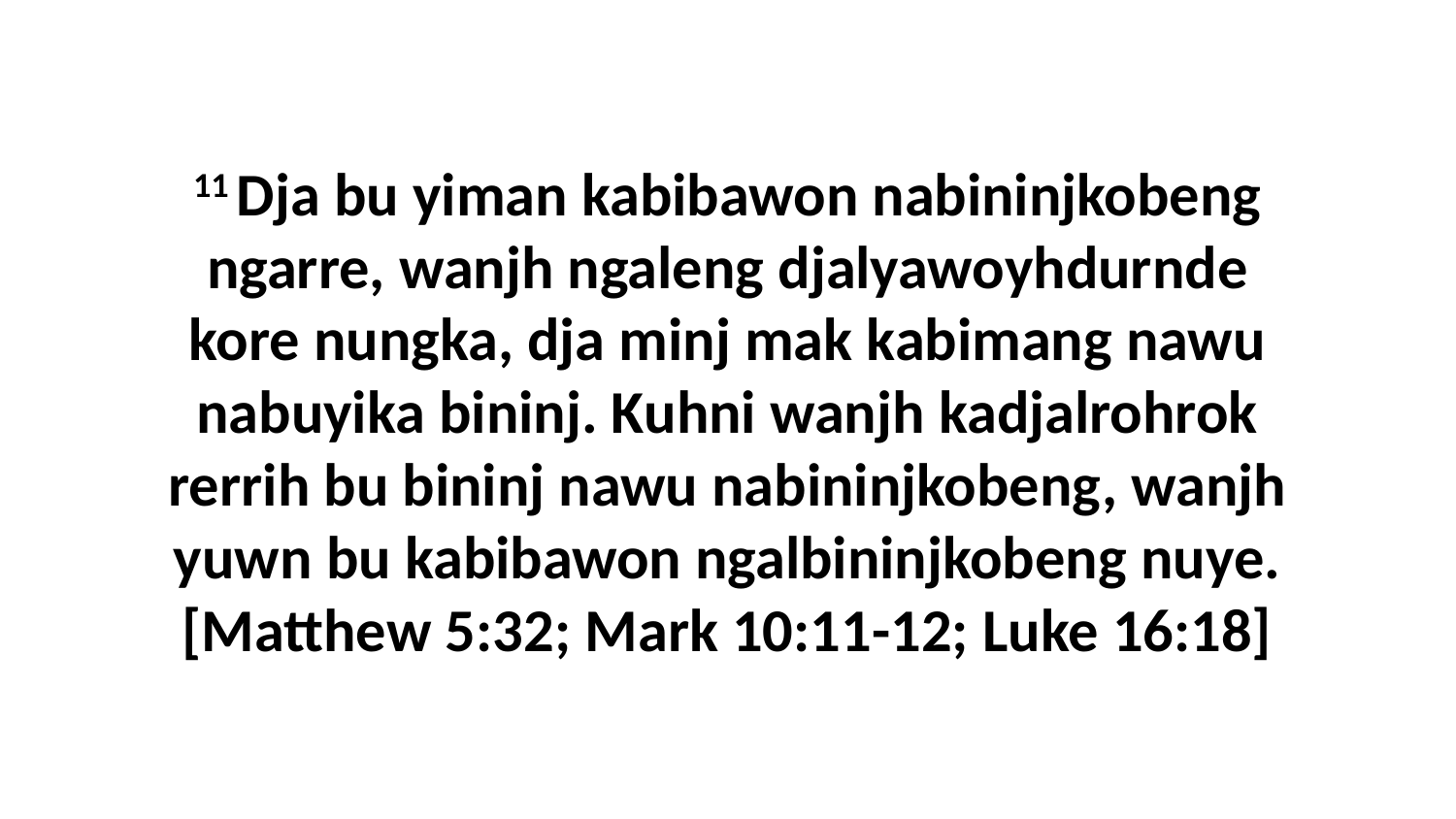

11 Dja bu yiman kabibawon nabininjkobeng ngarre, wanjh ngaleng djalyawoyhdurnde kore nungka, dja minj mak kabimang nawu nabuyika bininj. Kuhni wanjh kadjalrohrok rerrih bu bininj nawu nabininjkobeng, wanjh yuwn bu kabibawon ngalbininjkobeng nuye. [Matthew 5:32; Mark 10:11-12; Luke 16:18]